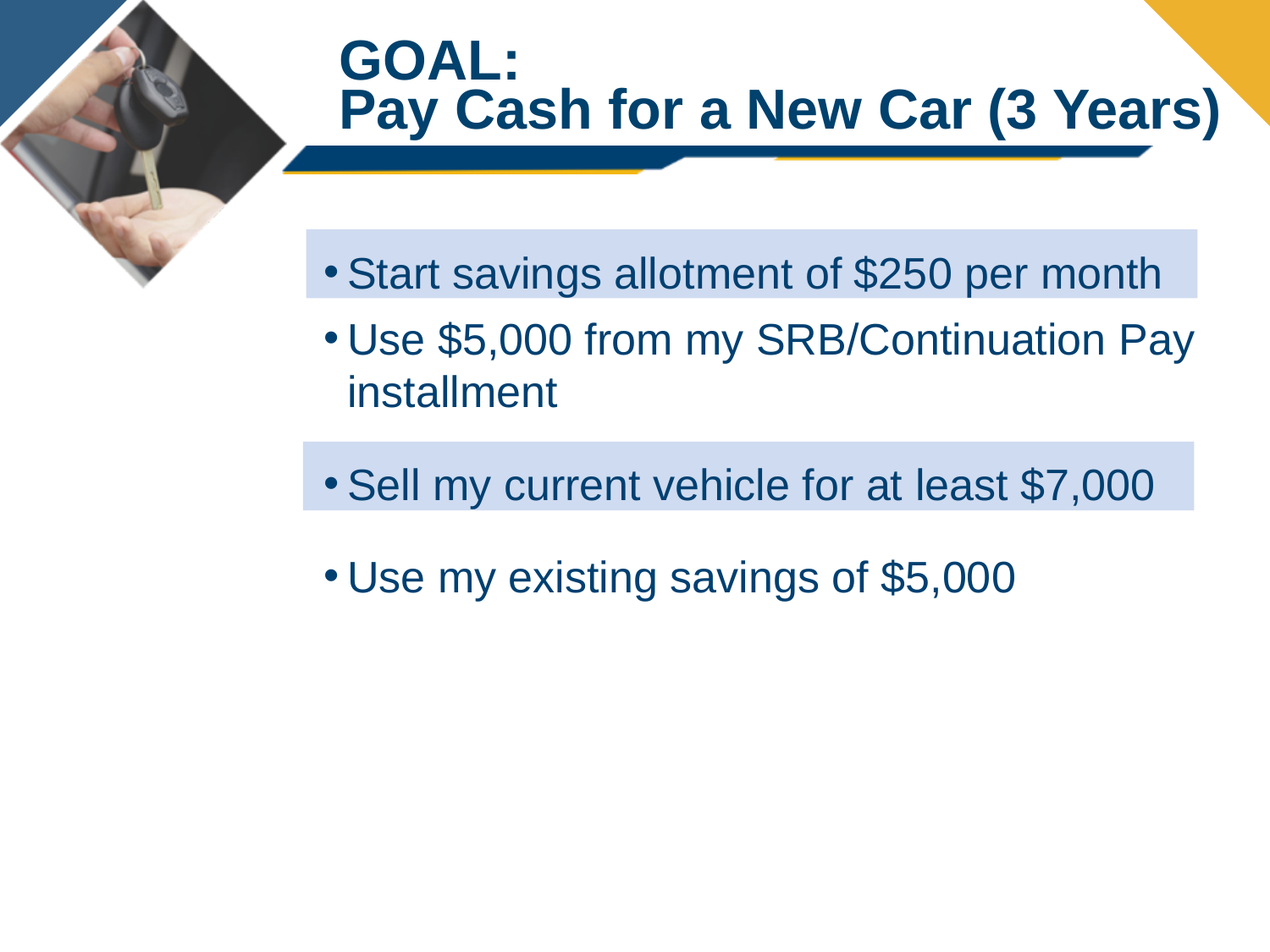

# GOAL: Pay Cash for a New Car (3 Years)
Start savings allotment of $250 per month
Use $5,000 from my SRB/Continuation Pay installment
Sell my current vehicle for at least $7,000
Use my existing savings of $5,000